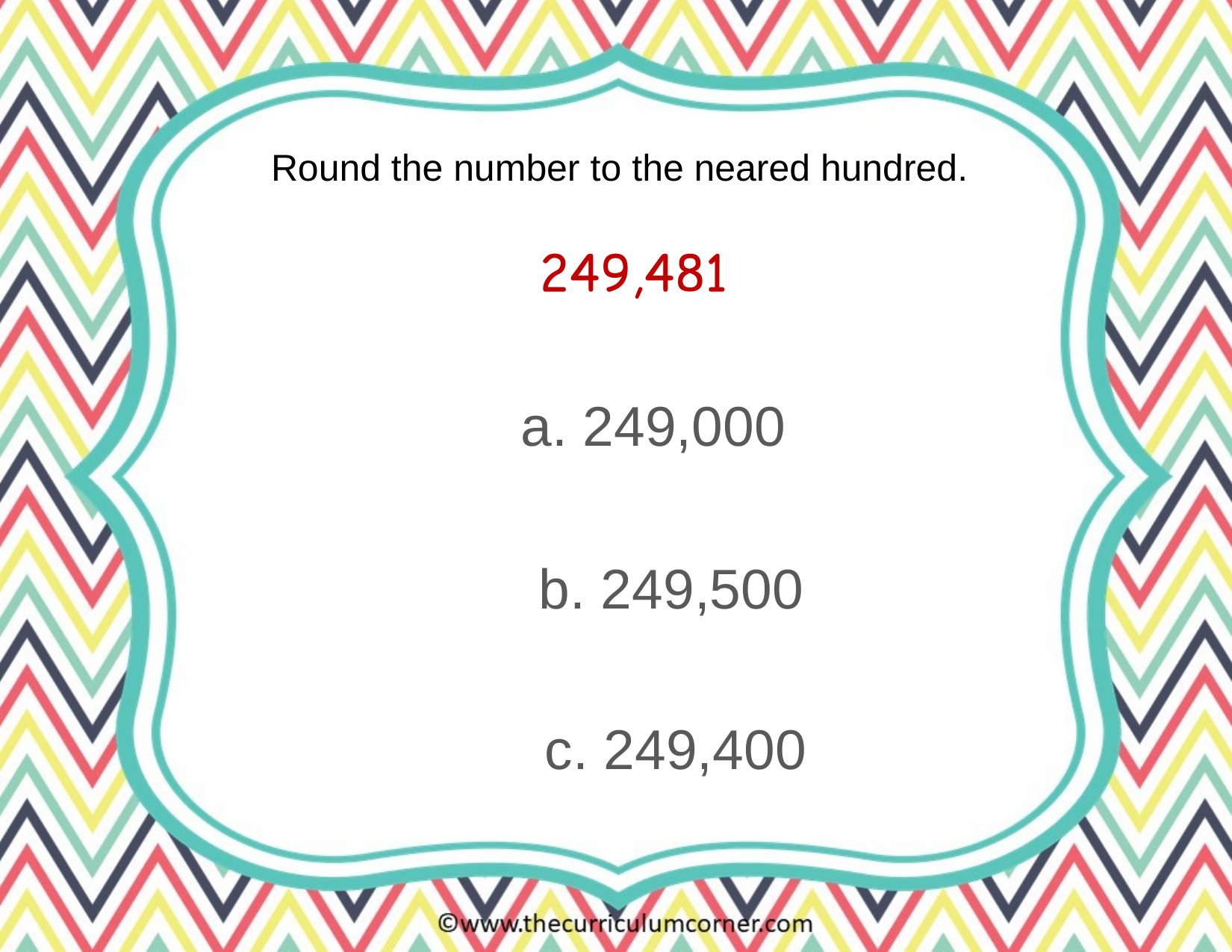

Round the number to the neared hundred.
249,481
a. 249,000
b. 249,500
c. 249,400